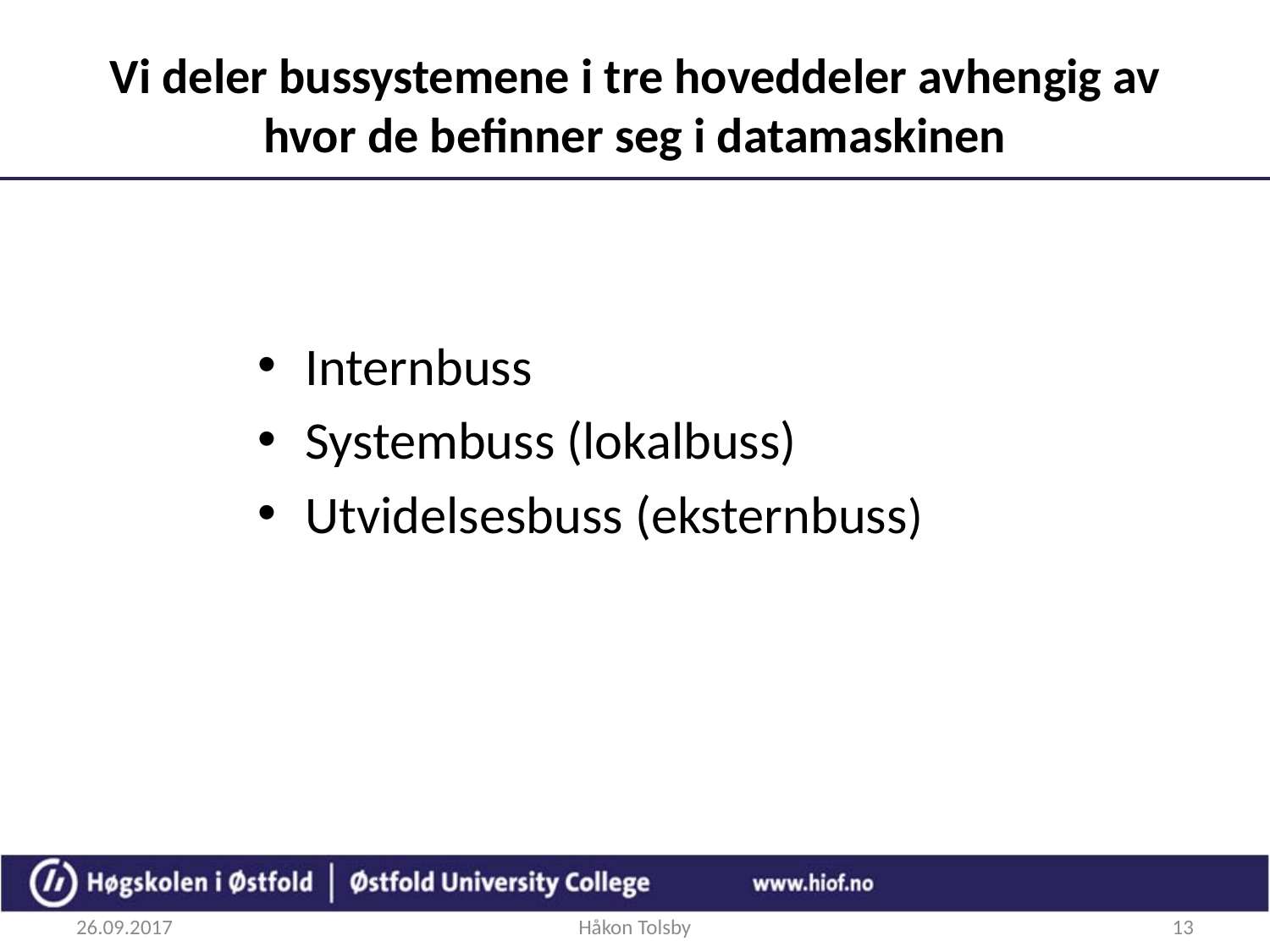

# Vi deler bussystemene i tre hoveddeler avhengig av hvor de befinner seg i datamaskinen
Internbuss
Systembuss (lokalbuss)
Utvidelsesbuss (eksternbuss)

26.09.2017
Håkon Tolsby
13